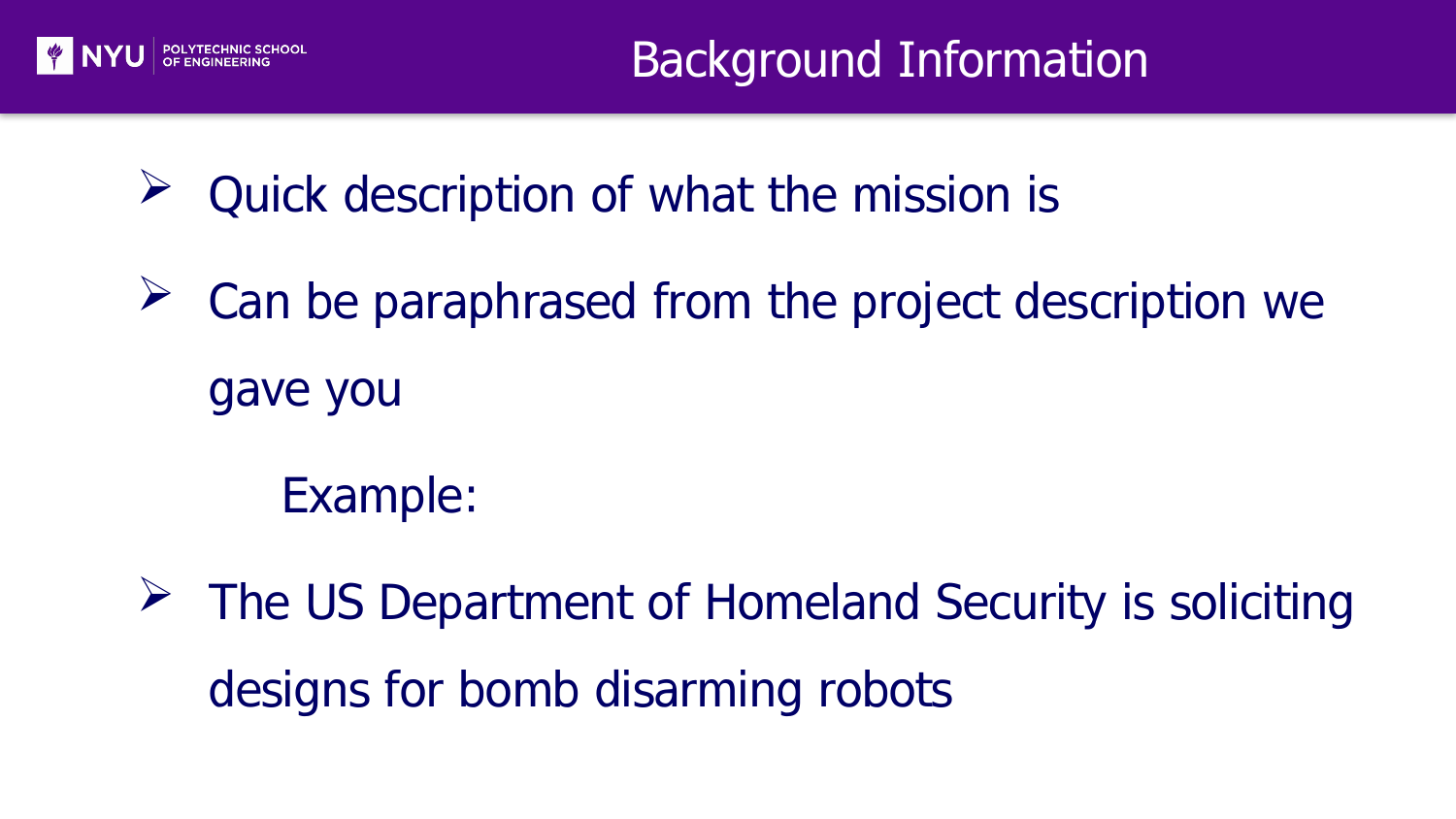

Background Information
Quick description of what the mission is
Can be paraphrased from the project description we gave you
	Example:
The US Department of Homeland Security is soliciting designs for bomb disarming robots